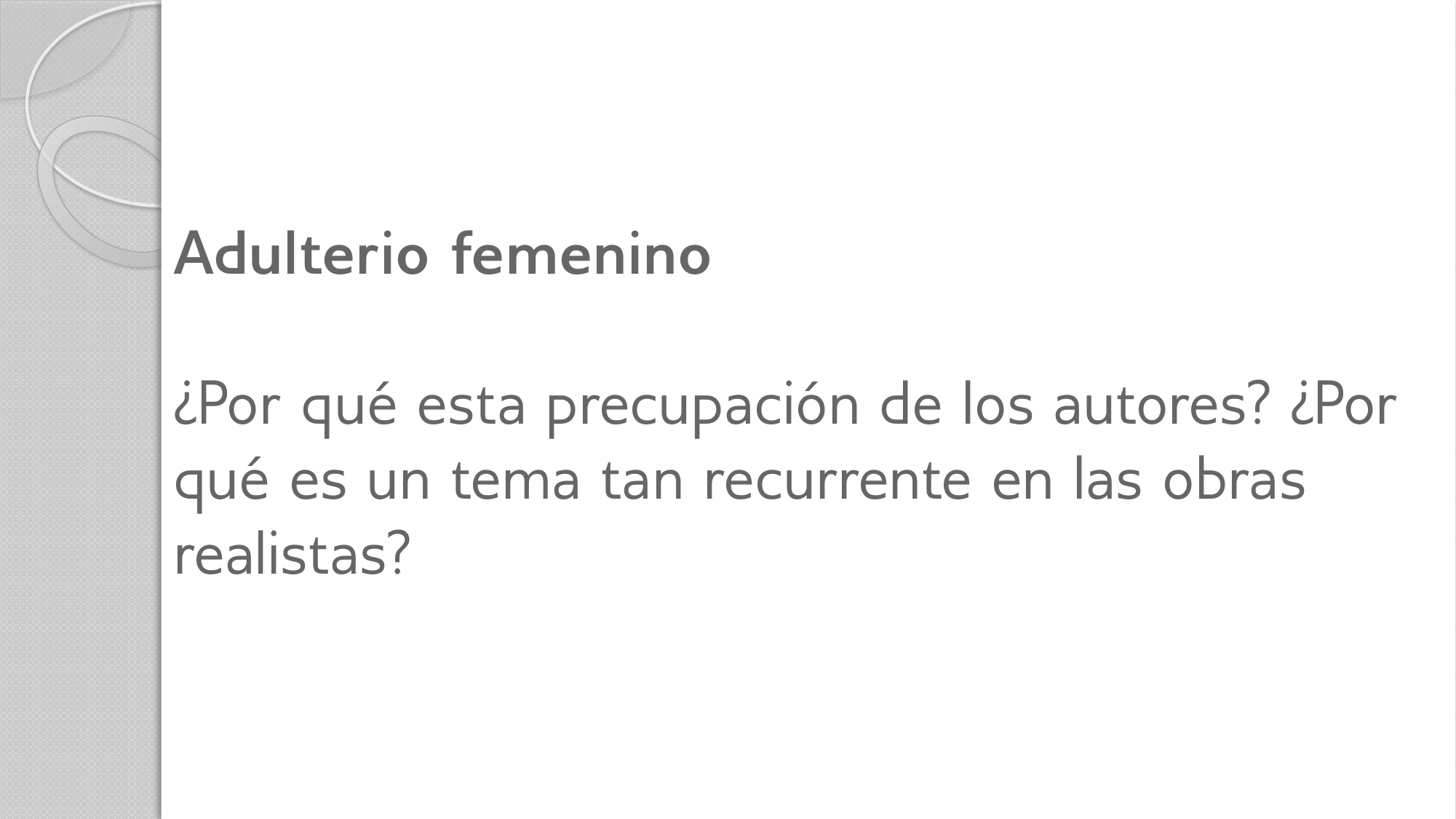

# Adulterio femenino ¿Por qué esta precupación de los autores? ¿Por qué es un tema tan recurrente en las obras realistas?